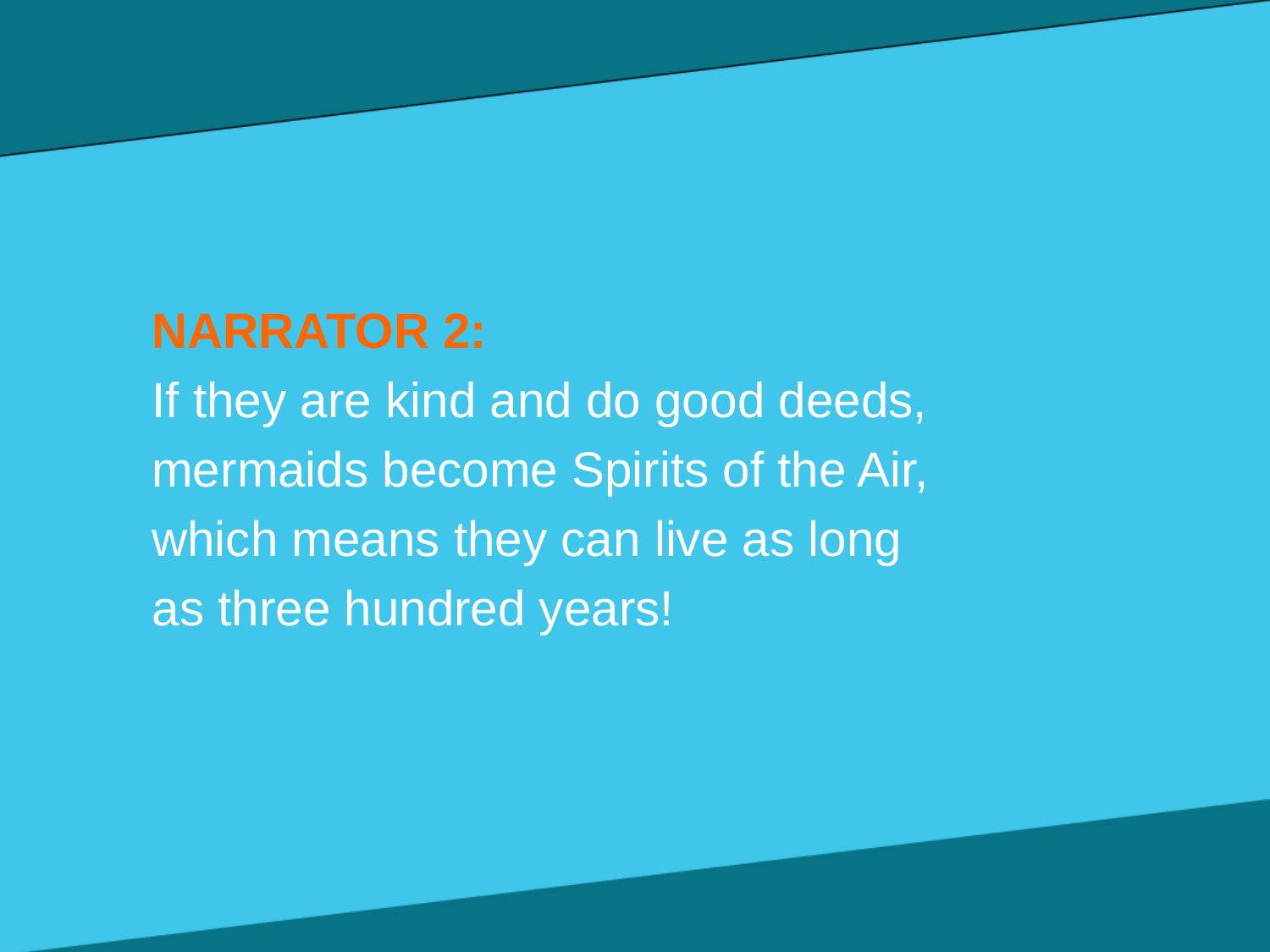

NARRATOR 2:
If they are kind and do good deeds,
mermaids become Spirits of the Air,
which means they can live as long
as three hundred years!